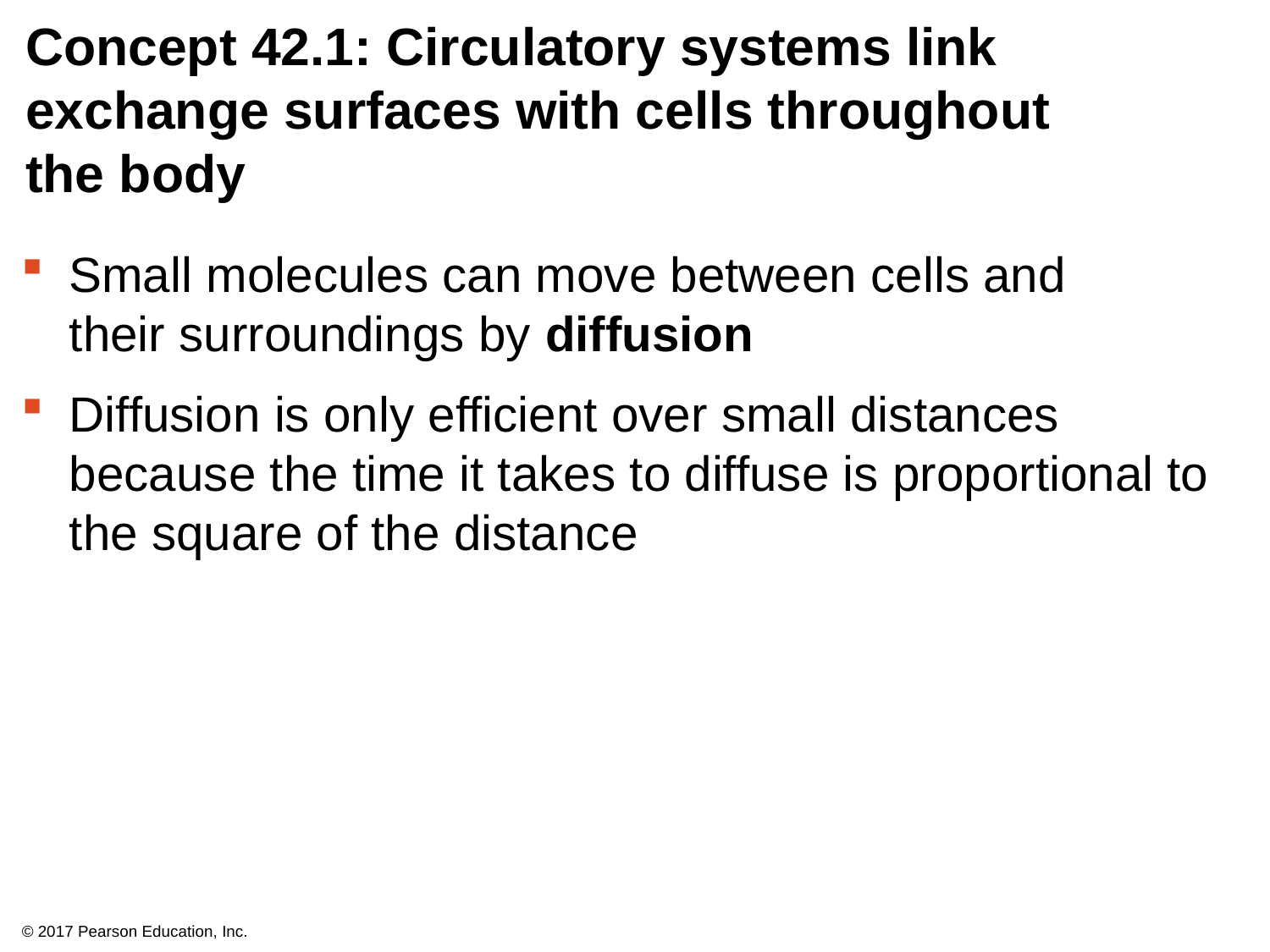

# Concept 42.1: Circulatory systems link exchange surfaces with cells throughout the body
Small molecules can move between cells and
their surroundings by diffusion
Diffusion is only efficient over small distances because the time it takes to diffuse is proportional to the square of the distance

© 2017 Pearson Education, Inc.